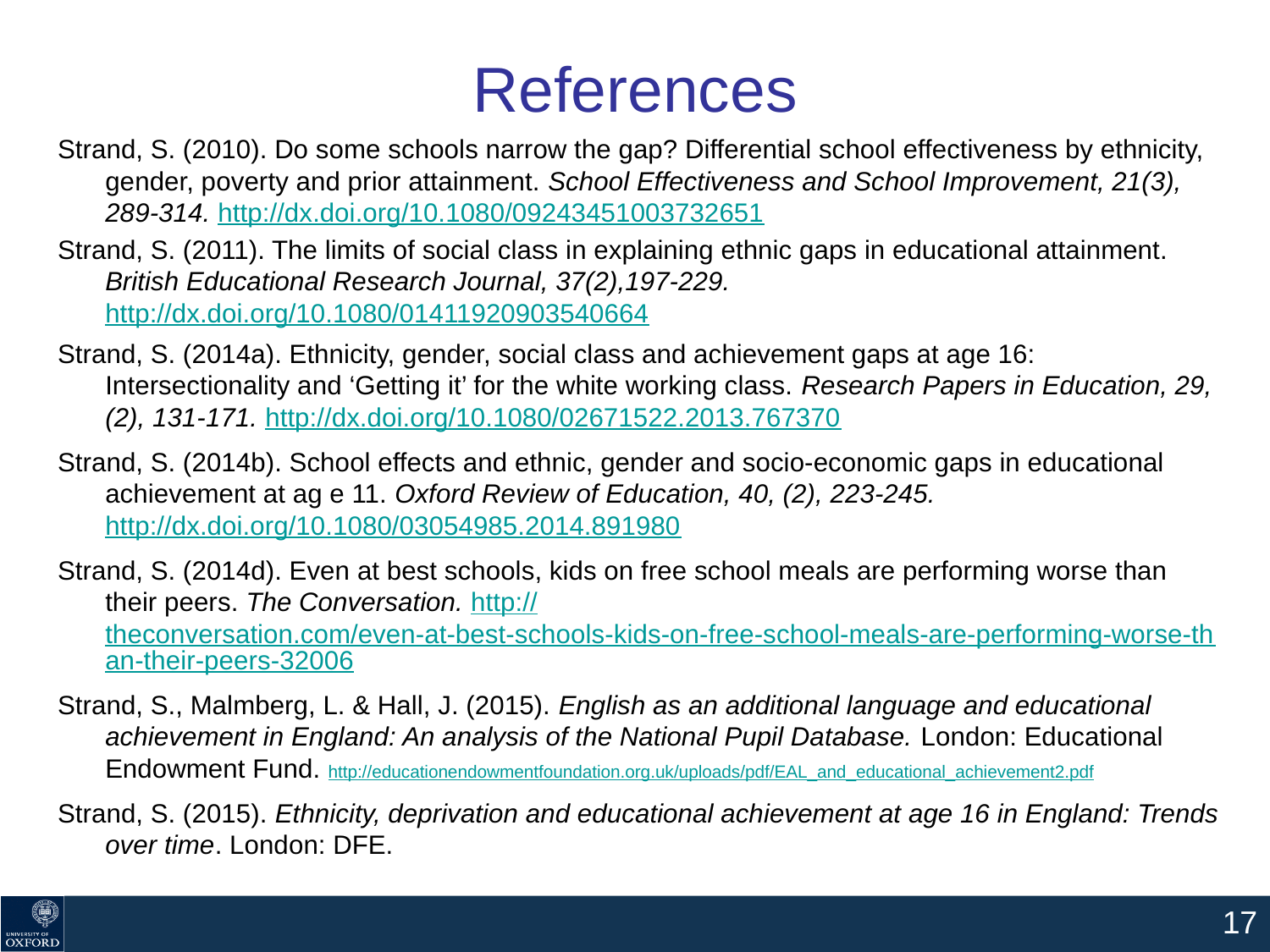

# References
Strand, S. (2010). Do some schools narrow the gap? Differential school effectiveness by ethnicity, gender, poverty and prior attainment. School Effectiveness and School Improvement, 21(3), 289-314. http://dx.doi.org/10.1080/09243451003732651
Strand, S. (2011). The limits of social class in explaining ethnic gaps in educational attainment. British Educational Research Journal, 37(2),197-229. http://dx.doi.org/10.1080/01411920903540664
Strand, S. (2014a). Ethnicity, gender, social class and achievement gaps at age 16: Intersectionality and ‘Getting it’ for the white working class. Research Papers in Education, 29, (2), 131-171. http://dx.doi.org/10.1080/02671522.2013.767370
Strand, S. (2014b). School effects and ethnic, gender and socio-economic gaps in educational achievement at ag e 11. Oxford Review of Education, 40, (2), 223-245.  http://dx.doi.org/10.1080/03054985.2014.891980
Strand, S. (2014d). Even at best schools, kids on free school meals are performing worse than their peers. The Conversation. http://theconversation.com/even-at-best-schools-kids-on-free-school-meals-are-performing-worse-than-their-peers-32006
Strand, S., Malmberg, L. & Hall, J. (2015). English as an additional language and educational achievement in England: An analysis of the National Pupil Database. London: Educational Endowment Fund. http://educationendowmentfoundation.org.uk/uploads/pdf/EAL_and_educational_achievement2.pdf
Strand, S. (2015). Ethnicity, deprivation and educational achievement at age 16 in England: Trends over time. London: DFE.